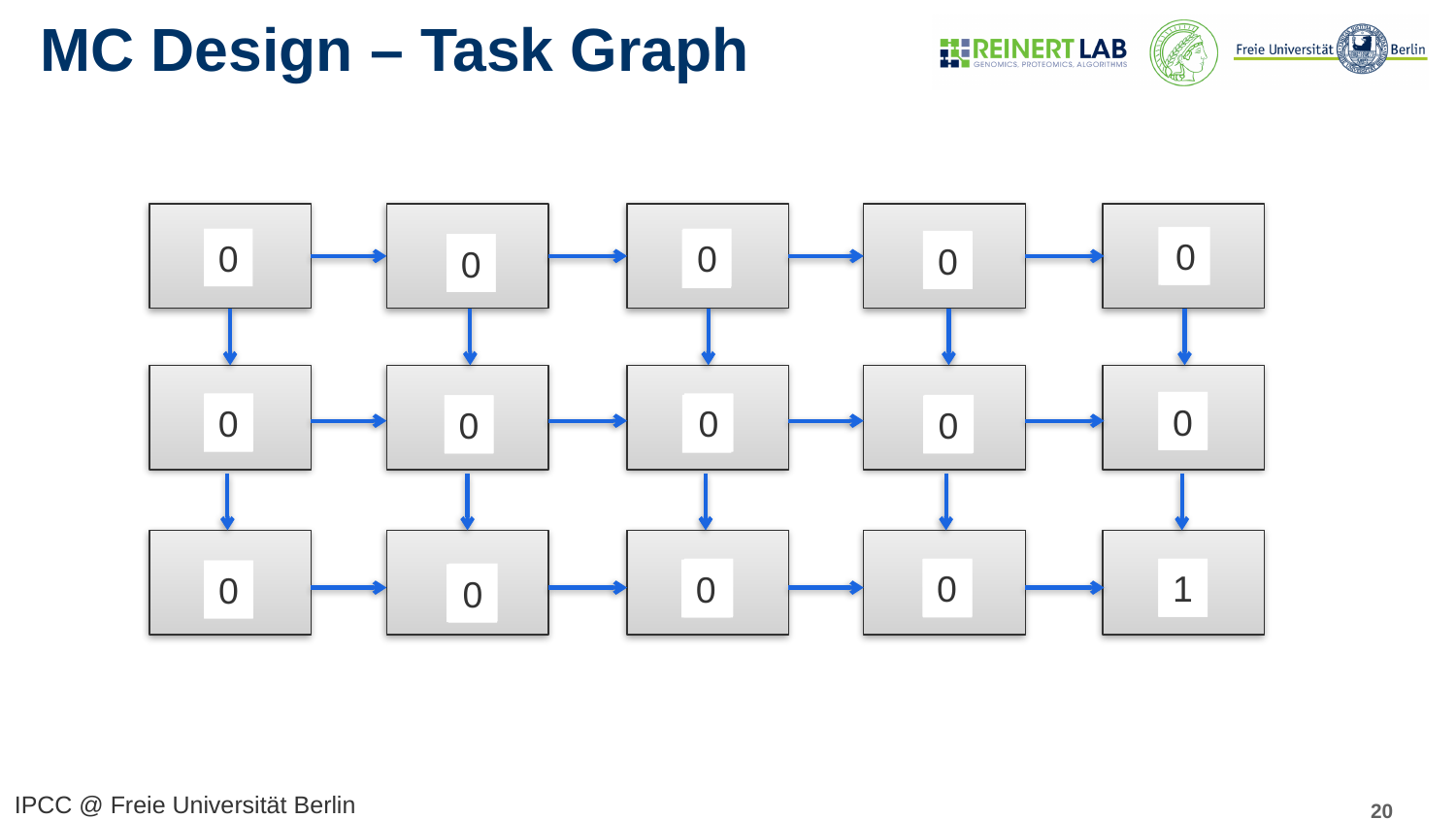

# MC Design – Task Graph

1
0
0
0
1
1
0
1
0

2
1
0
1
1
0
0
1
2
0
2
0
1
2

1
2
1
0
3
2
0
2
1
1
0
1
2
0